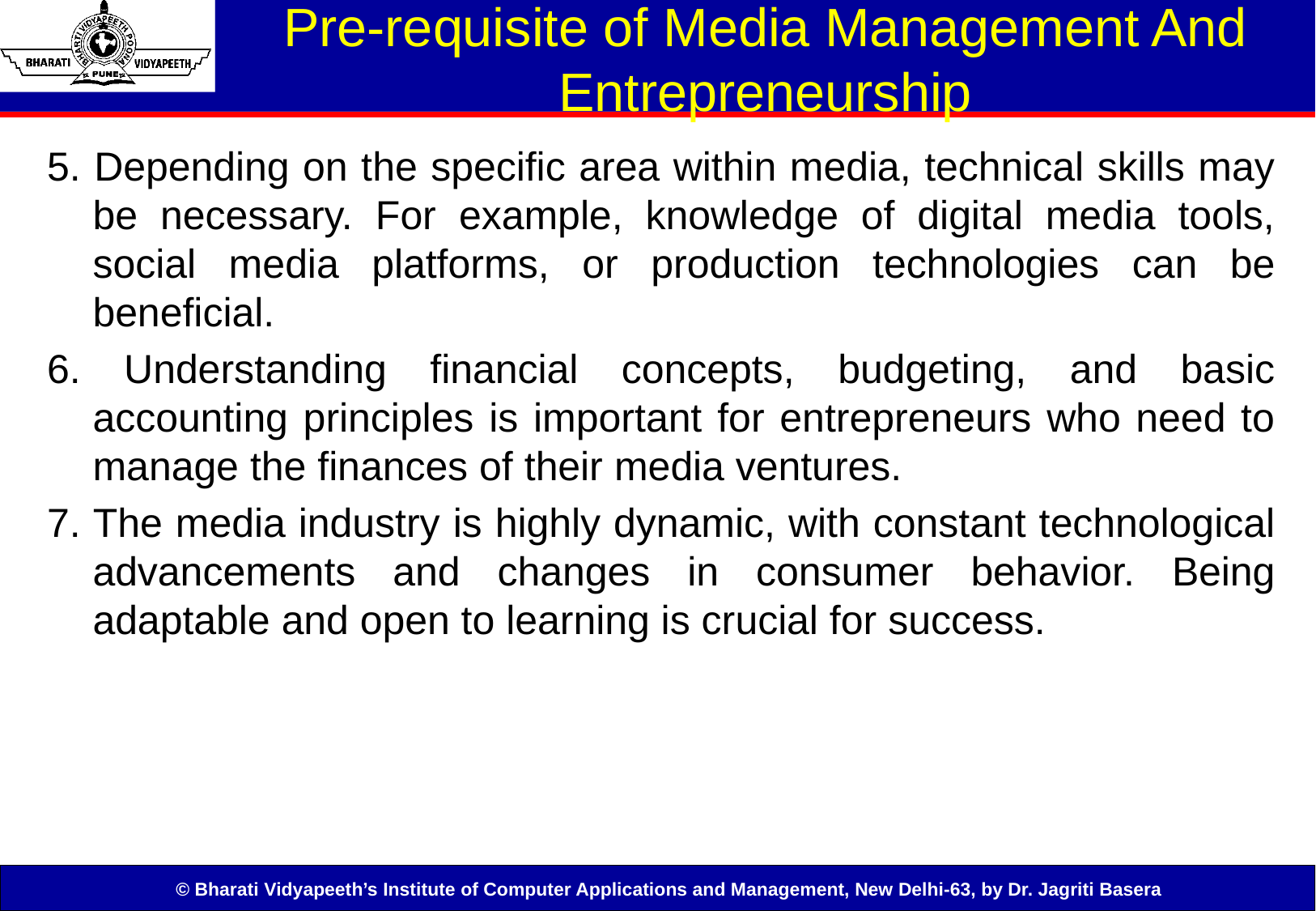

# Pre-requisite of Media Management And Entrepreneurship
5. Depending on the specific area within media, technical skills may be necessary. For example, knowledge of digital media tools, social media platforms, or production technologies can be beneficial.
6. Understanding financial concepts, budgeting, and basic accounting principles is important for entrepreneurs who need to manage the finances of their media ventures.
7. The media industry is highly dynamic, with constant technological advancements and changes in consumer behavior. Being adaptable and open to learning is crucial for success.